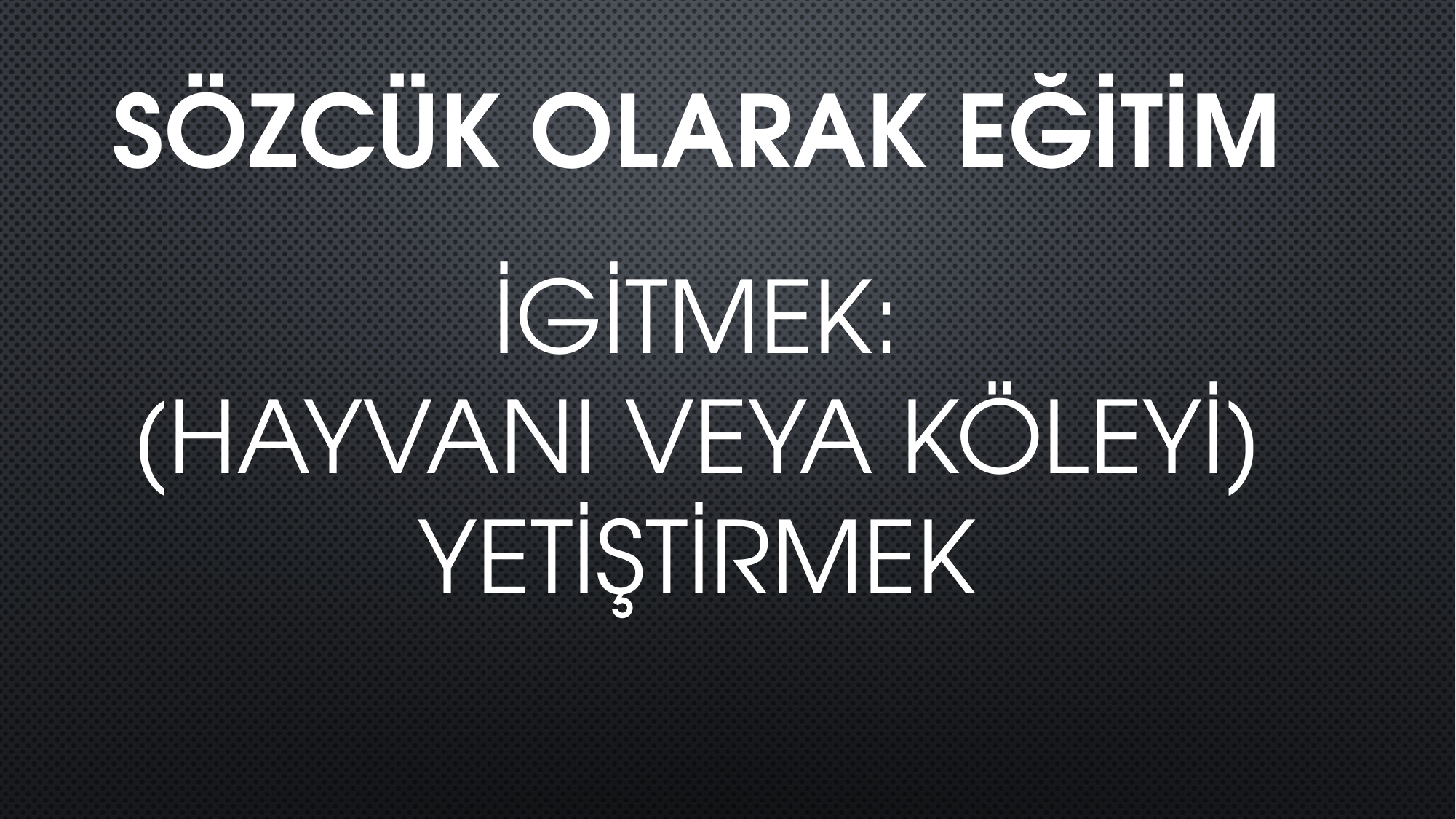

SÖZCÜK OLARAK EĞİTİM

İGİTMEK:
(HAYVANI VEYA KÖLEYİ) YETİŞTİRMEK